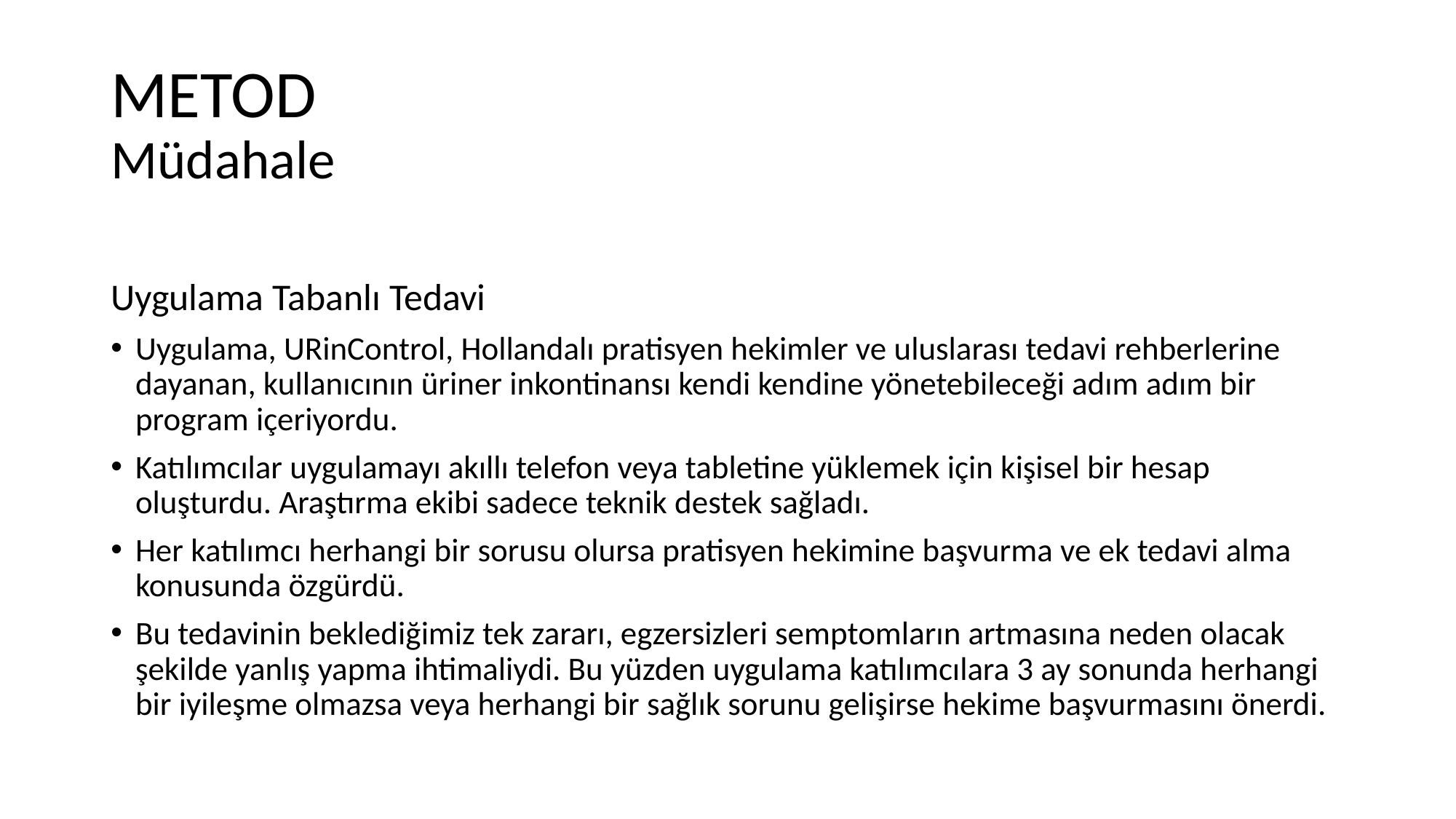

# METOD Müdahale

Uygulama Tabanlı Tedavi
Uygulama, URinControl, Hollandalı pratisyen hekimler ve uluslarası tedavi rehberlerine dayanan, kullanıcının üriner inkontinansı kendi kendine yönetebileceği adım adım bir program içeriyordu.
Katılımcılar uygulamayı akıllı telefon veya tabletine yüklemek için kişisel bir hesap oluşturdu. Araştırma ekibi sadece teknik destek sağladı.
Her katılımcı herhangi bir sorusu olursa pratisyen hekimine başvurma ve ek tedavi alma konusunda özgürdü.
Bu tedavinin beklediğimiz tek zararı, egzersizleri semptomların artmasına neden olacak şekilde yanlış yapma ihtimaliydi. Bu yüzden uygulama katılımcılara 3 ay sonunda herhangi bir iyileşme olmazsa veya herhangi bir sağlık sorunu gelişirse hekime başvurmasını önerdi.